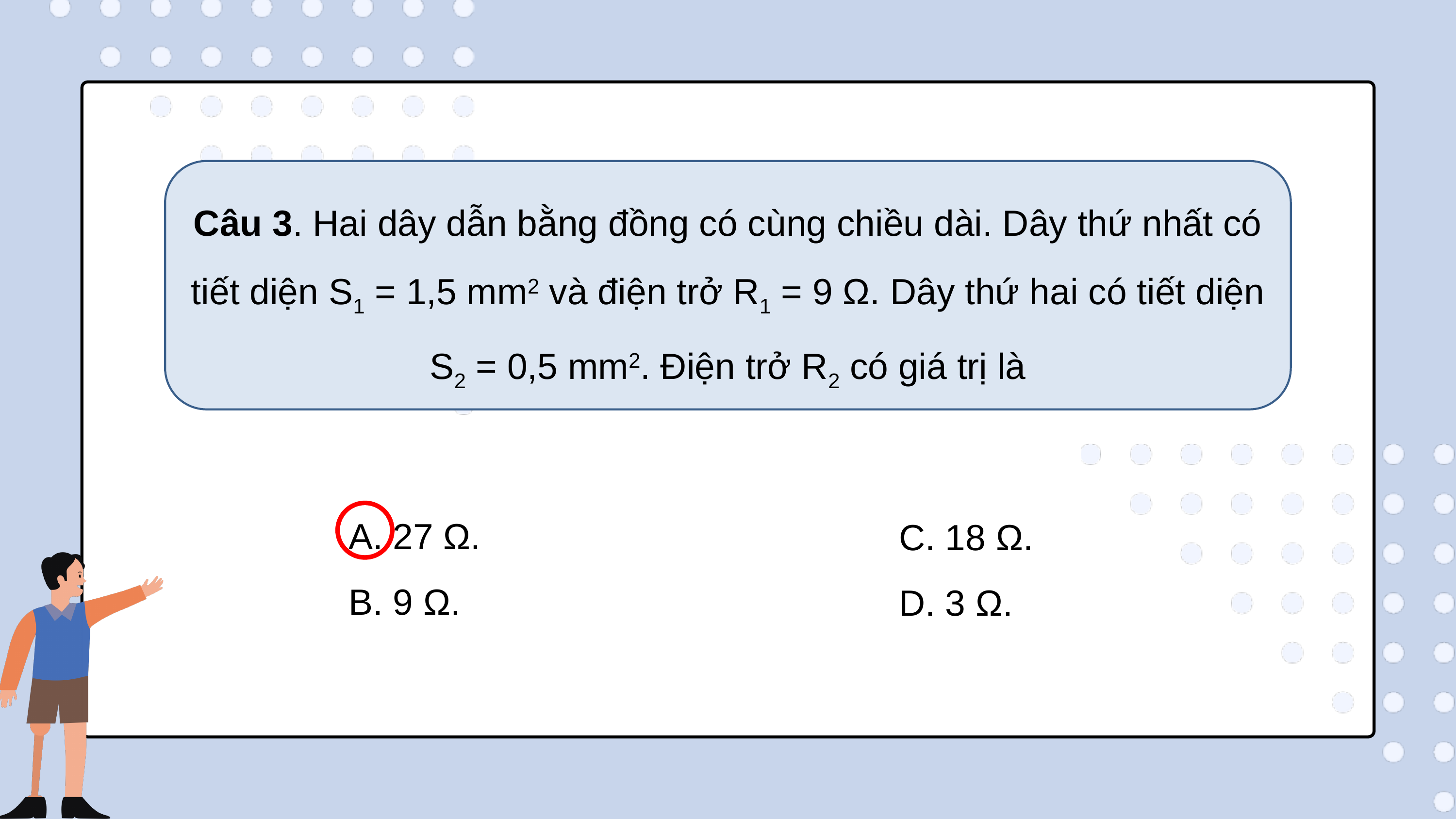

Câu 3. Hai dây dẫn bằng đồng có cùng chiều dài. Dây thứ nhất có tiết diện S1 = 1,5 mm2 và điện trở R1 = 9 Ω. Dây thứ hai có tiết diện S2 = 0,5 mm2. Điện trở R2 có giá trị là

A. 27 Ω.
B. 9 Ω.
C. 18 Ω.
D. 3 Ω.